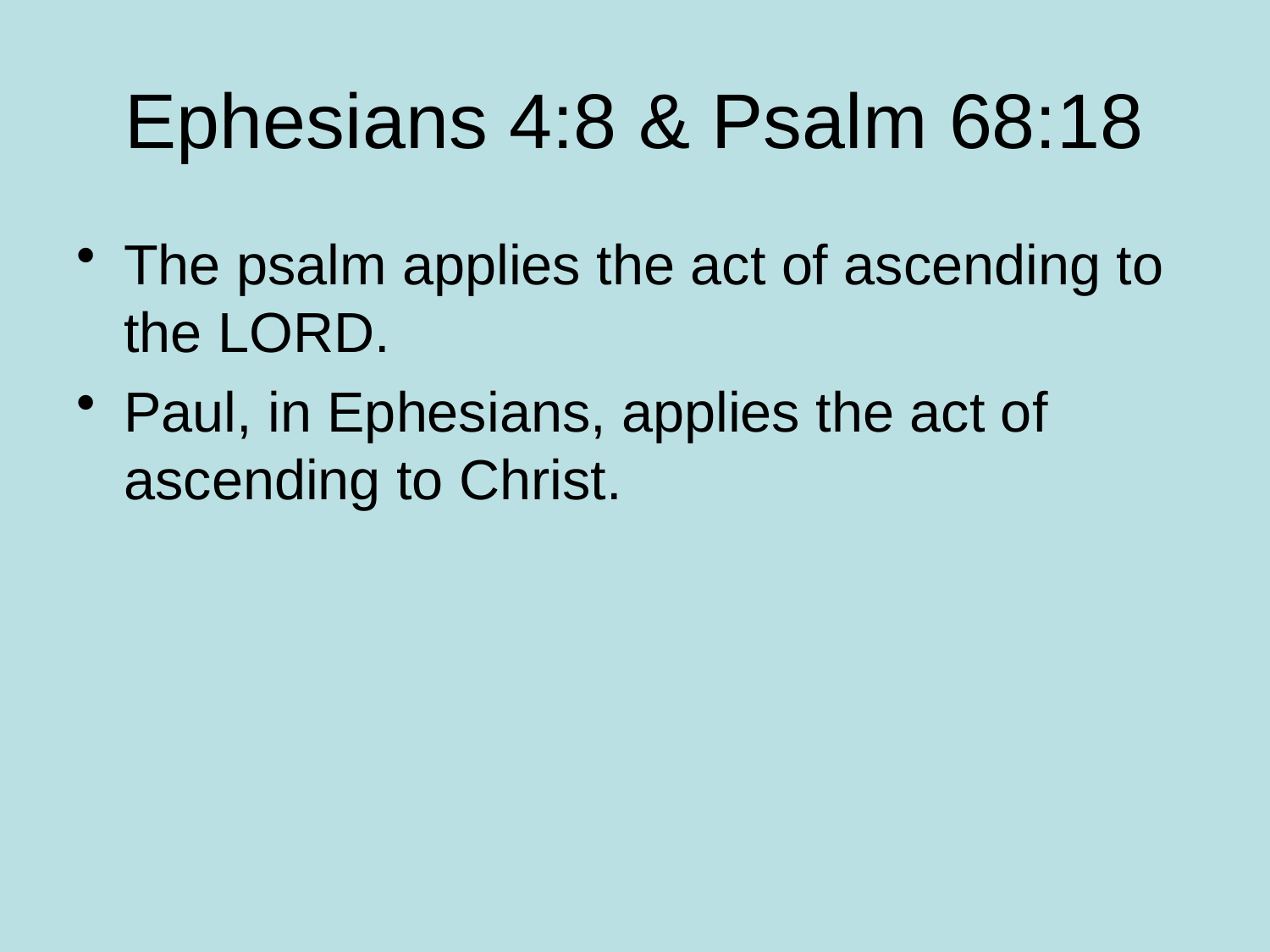

# Ephesians 4:8 & Psalm 68:18
The psalm applies the act of ascending to the LORD.
Paul, in Ephesians, applies the act of ascending to Christ.